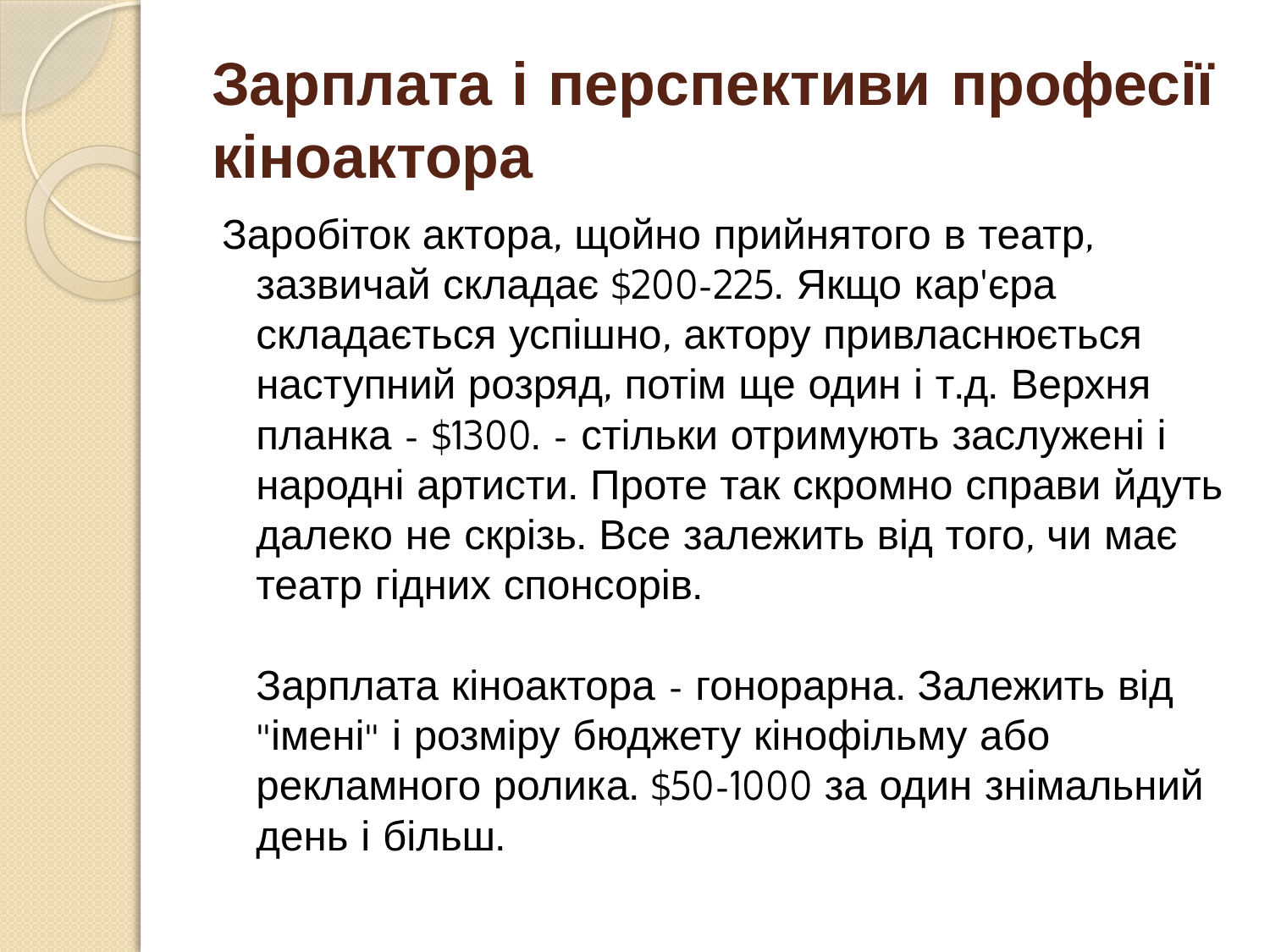

# Зарплата і перспективи професії кіноактора
Заробіток актора, щойно прийнятого в театр, зазвичай складає $200-225. Якщо кар'єра складається успішно, актору привласнюється наступний розряд, потім ще один і т.д. Верхня планка - $1300. - стільки отримують заслужені і народні артисти. Проте так скромно справи йдуть далеко не скрізь. Все залежить від того, чи має театр гідних спонсорів.
Зарплата кіноактора - гонорарна. Залежить від "імені" і розміру бюджету кінофільму або рекламного ролика. $50-1000 за один знімальний день і більш.